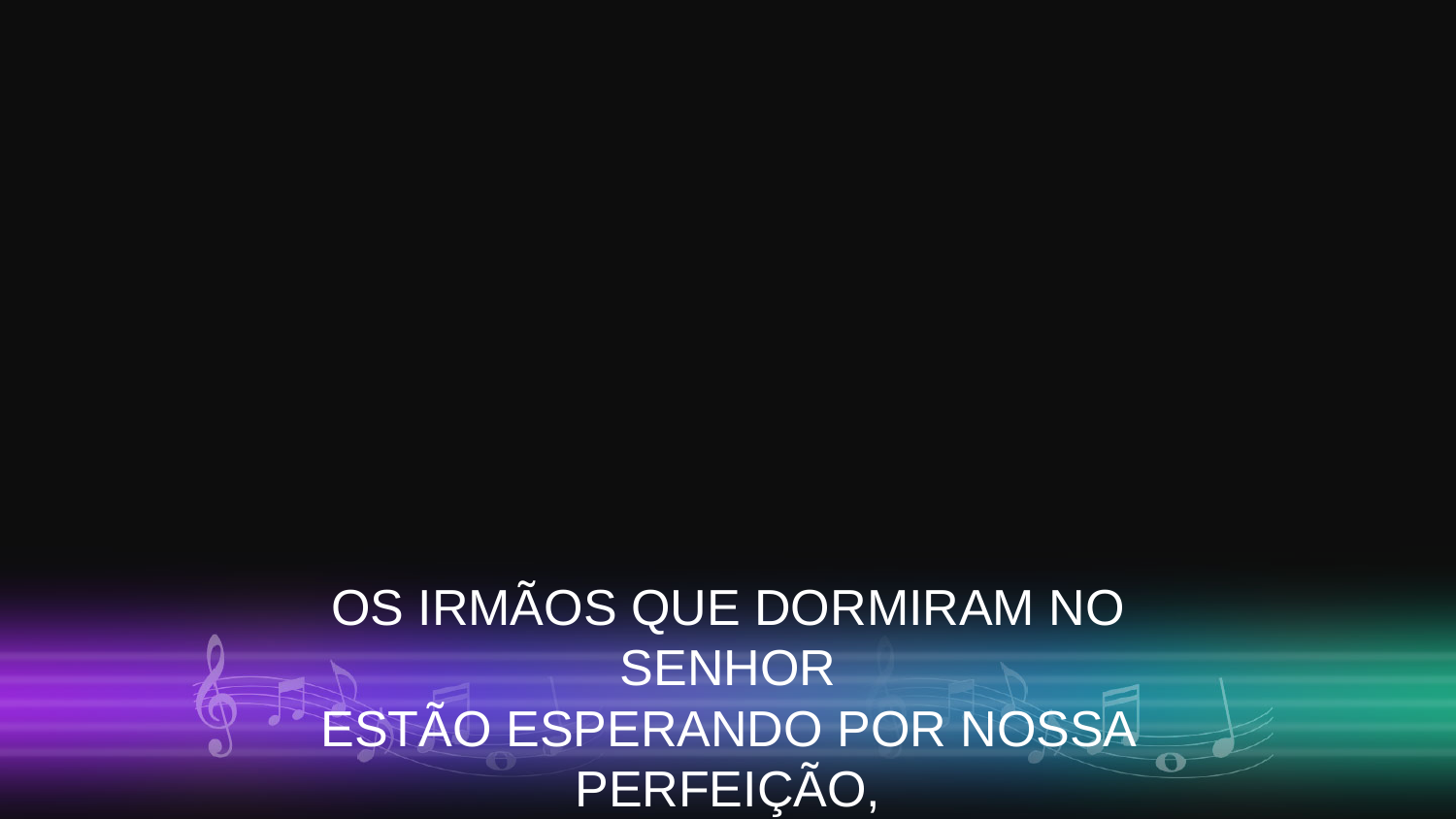

OS IRMÃOS QUE DORMIRAM NO SENHOR
ESTÃO ESPERANDO POR NOSSA PERFEIÇÃO,